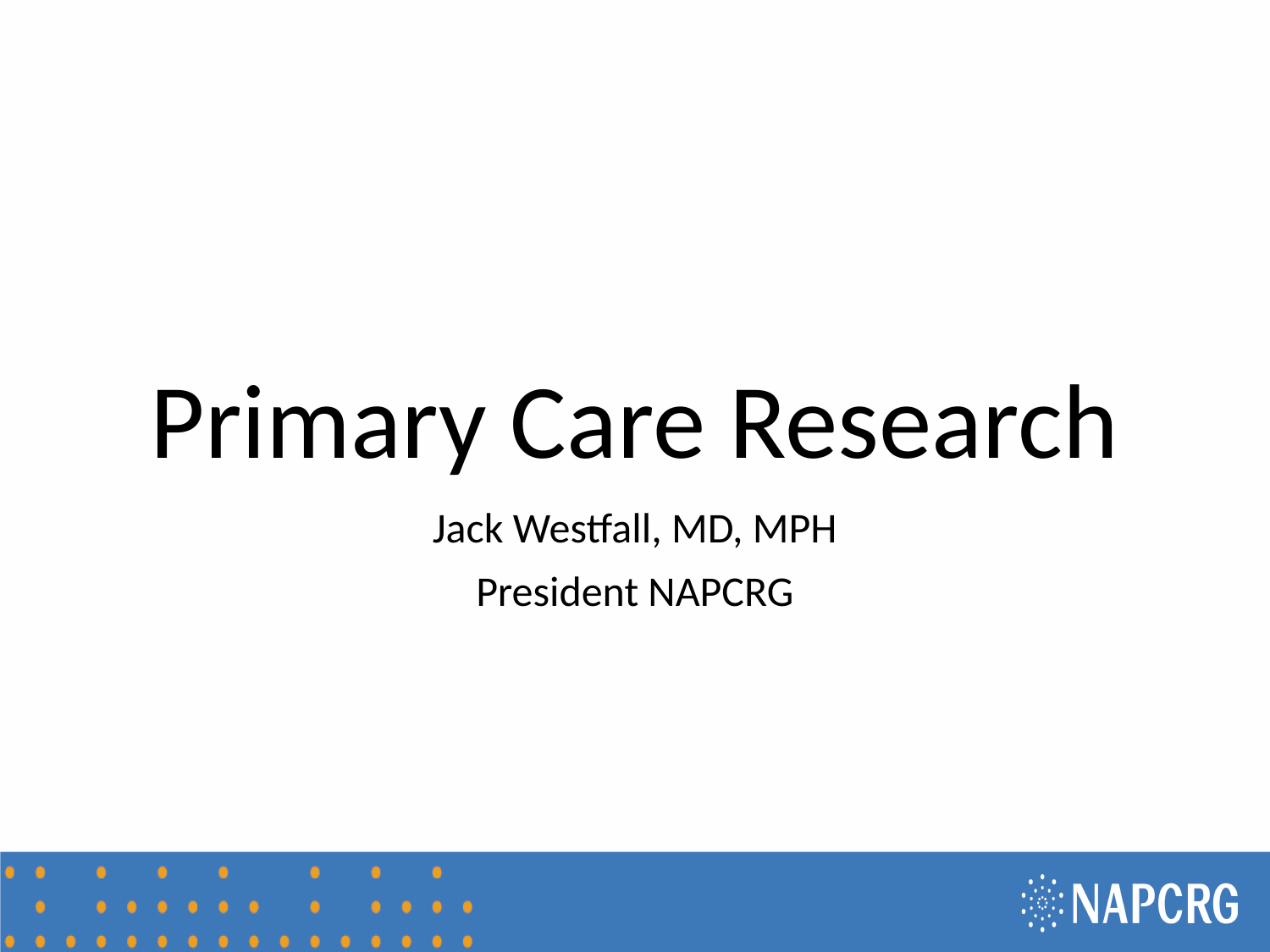

# Primary Care Research
Jack Westfall, MD, MPH
President NAPCRG